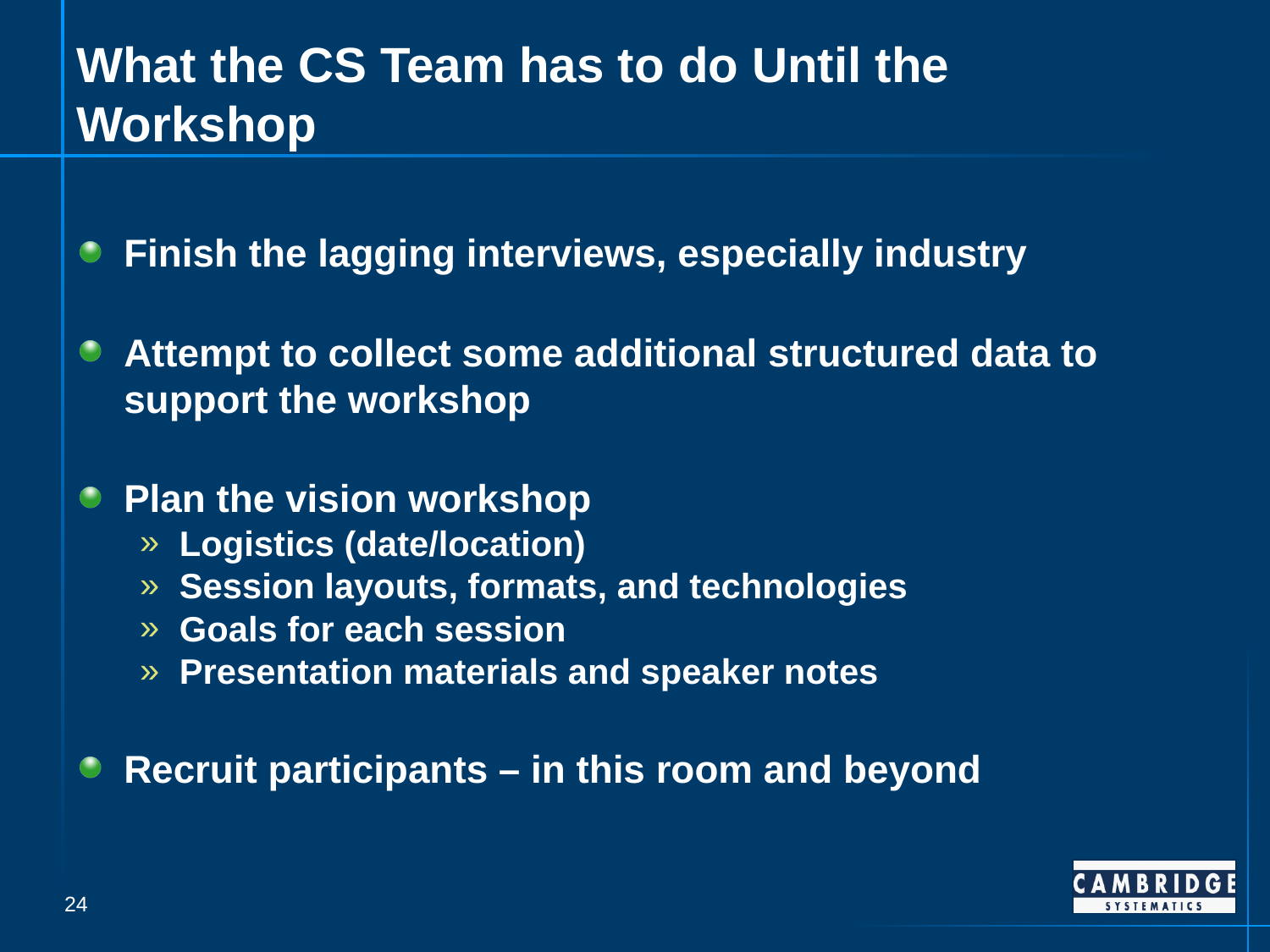

# What the CS Team has to do Until the Workshop
Finish the lagging interviews, especially industry
Attempt to collect some additional structured data to support the workshop
Plan the vision workshop
Logistics (date/location)
Session layouts, formats, and technologies
Goals for each session
Presentation materials and speaker notes
Recruit participants – in this room and beyond
24